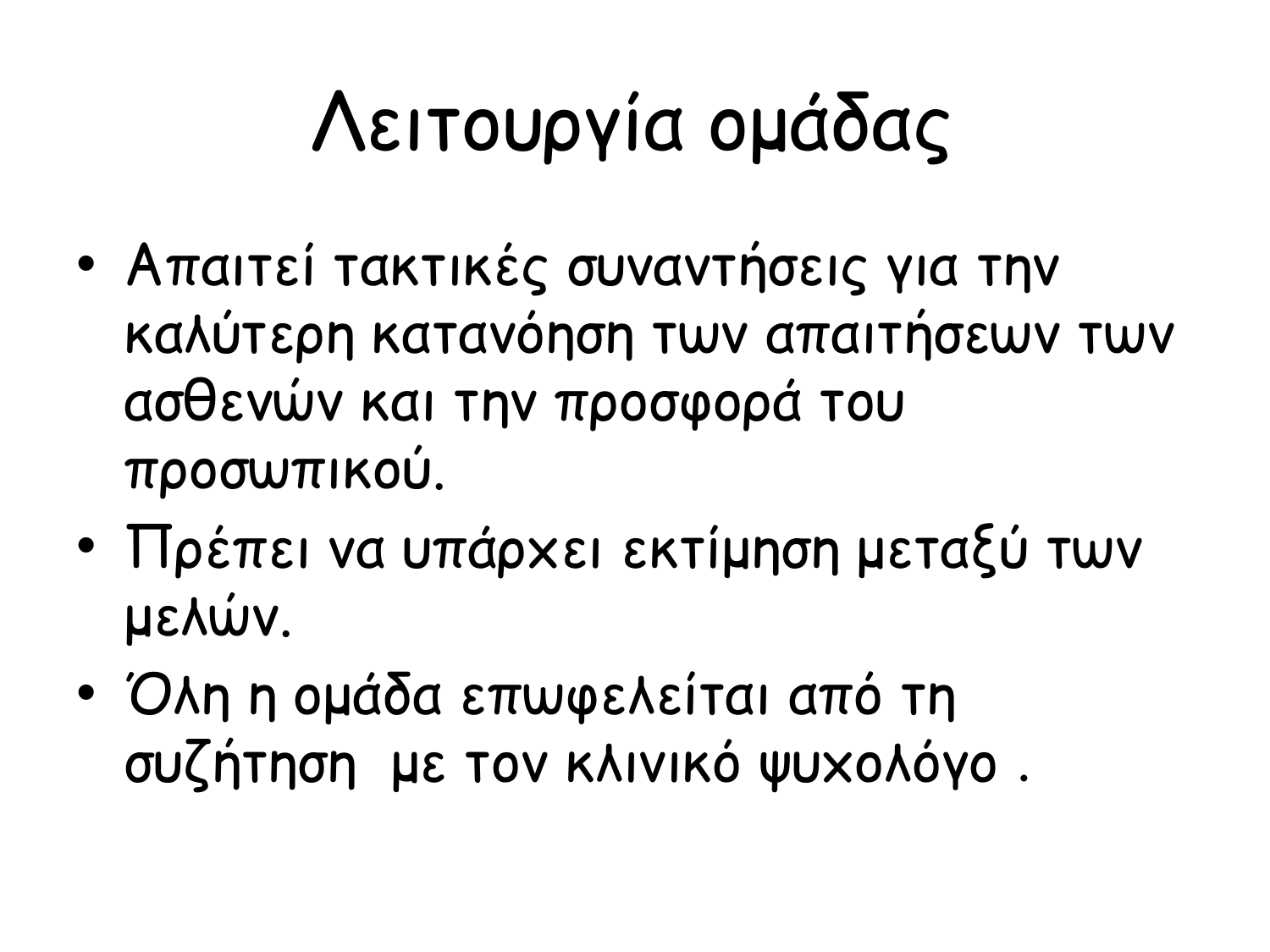

# Λειτουργία ομάδας
Απαιτεί τακτικές συναντήσεις για την καλύτερη κατανόηση των απαιτήσεων των ασθενών και την προσφορά του προσωπικού.
Πρέπει να υπάρχει εκτίμηση μεταξύ των μελών.
Όλη η ομάδα επωφελείται από τη συζήτηση  με τον κλινικό ψυχολόγο .